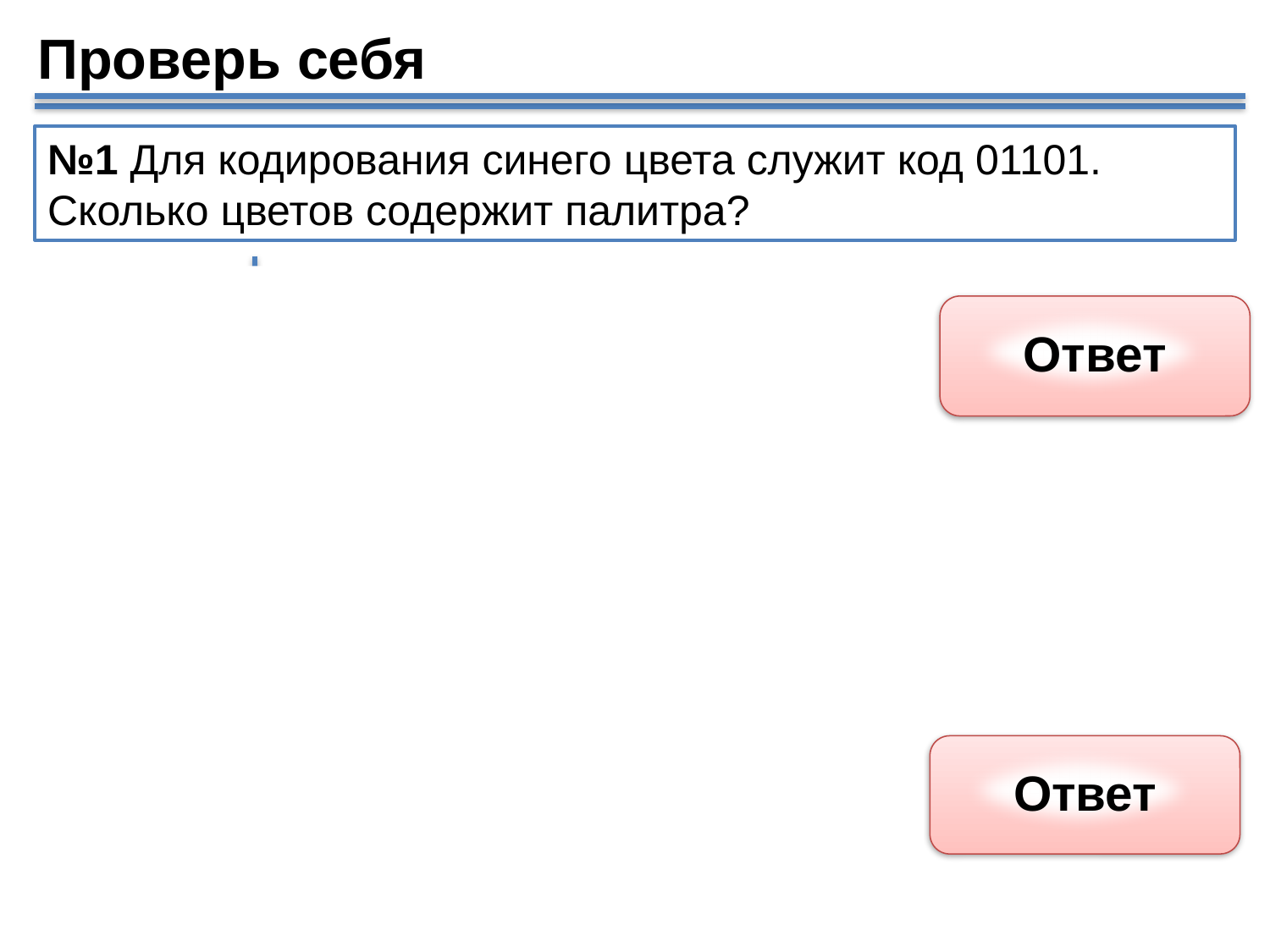

Проверь себя
№1 Для кодирования синего цвета служит код 01101. Сколько цветов содержит палитра?
i=5 бит

Ответ
N=2i
N=25
N=32
N=?
Ответ: 32 цвета
№2 Точка графического экрана может быть окрашена в один из следующих цветов: красный, зеленый, коричневый, черный. Какой объем видеопамяти будет выделен для кодирования каждого пикселя
N=4
4=2i
i=2 (бит) – глубина цвета.

Ответ
N=2i
i=?
Ответ: 2 бита